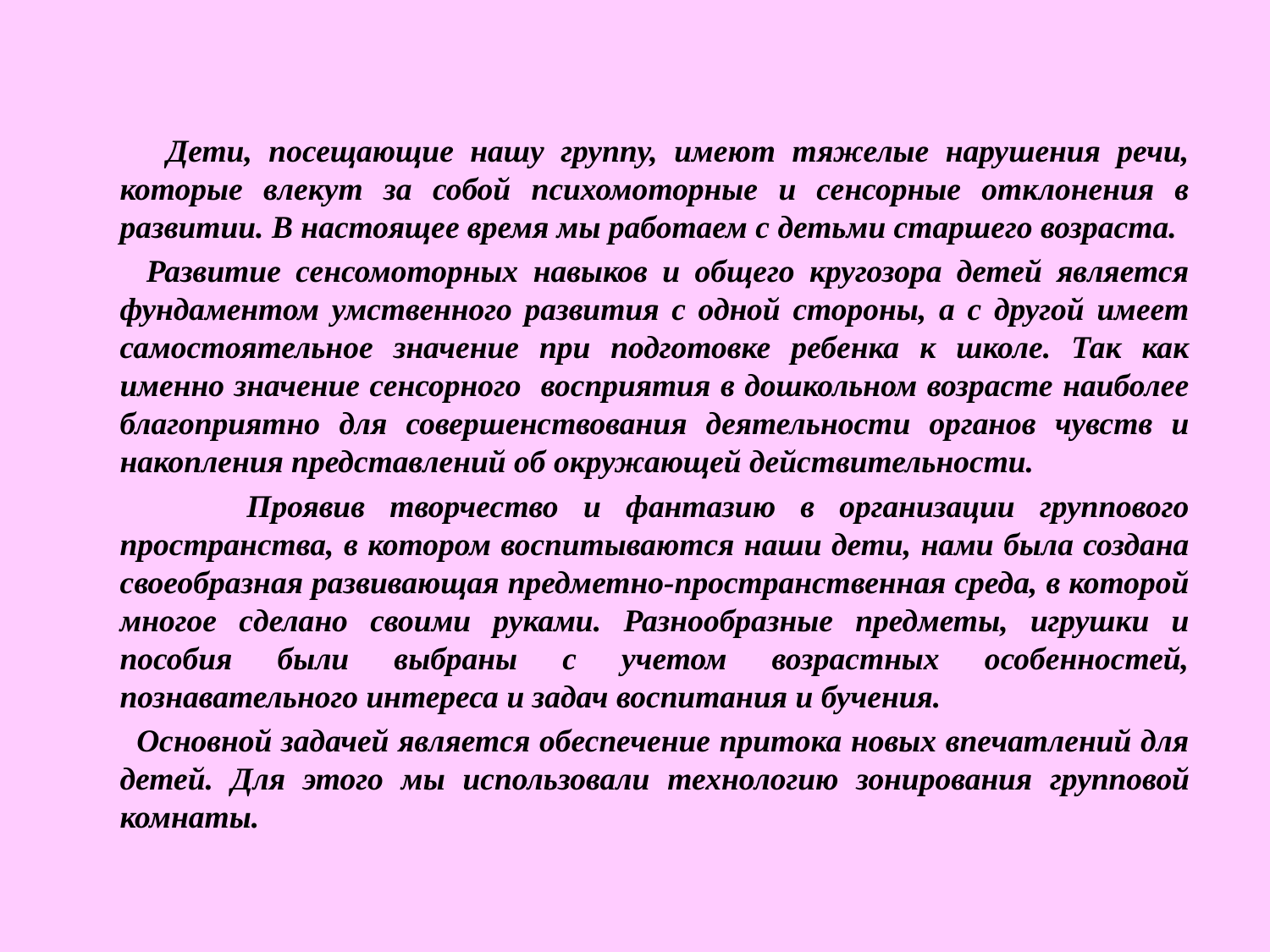

Дети, посещающие нашу группу, имеют тяжелые нарушения речи, которые влекут за собой психомоторные и сенсорные отклонения в развитии. В настоящее время мы работаем с детьми старшего возраста.
     Развитие сенсомоторных навыков и общего кругозора детей является фундаментом умственного развития с одной стороны, а с другой имеет самостоятельное значение при подготовке ребенка к школе. Так как именно значение сенсорного  восприятия в дошкольном возрасте наиболее благоприятно для совершенствования деятельности органов чувств и накопления представлений об окружающей действительности.
       Проявив творчество и фантазию в организации группового пространства, в котором воспитываются наши дети, нами была создана своеобразная развивающая предметно-пространственная среда, в которой многое сделано своими руками. Разнообразные предметы, игрушки и пособия были выбраны с учетом возрастных особенностей, познавательного интереса и задач воспитания и бучения.
       Основной задачей является обеспечение притока новых впечатлений для детей. Для этого мы использовали технологию зонирования групповой комнаты.